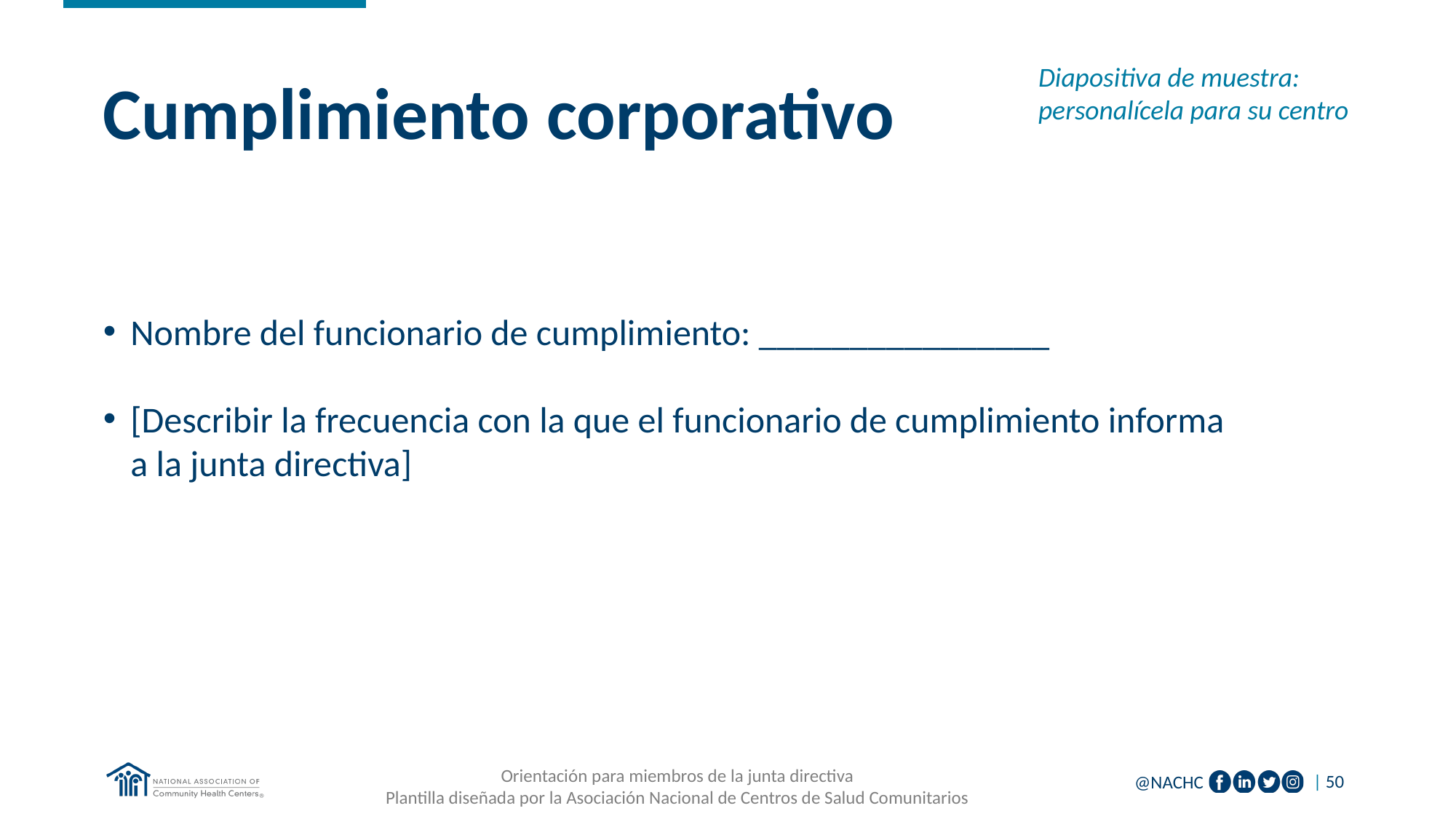

Diapositiva de muestra: personalícela para su centro
# Cumplimiento corporativo
Nombre del funcionario de cumplimiento: ________________

[Describir la frecuencia con la que el funcionario de cumplimiento informa
a la junta directiva]
Orientación para miembros de la junta directiva
Plantilla diseñada por la Asociación Nacional de Centros de Salud Comunitarios
| 50